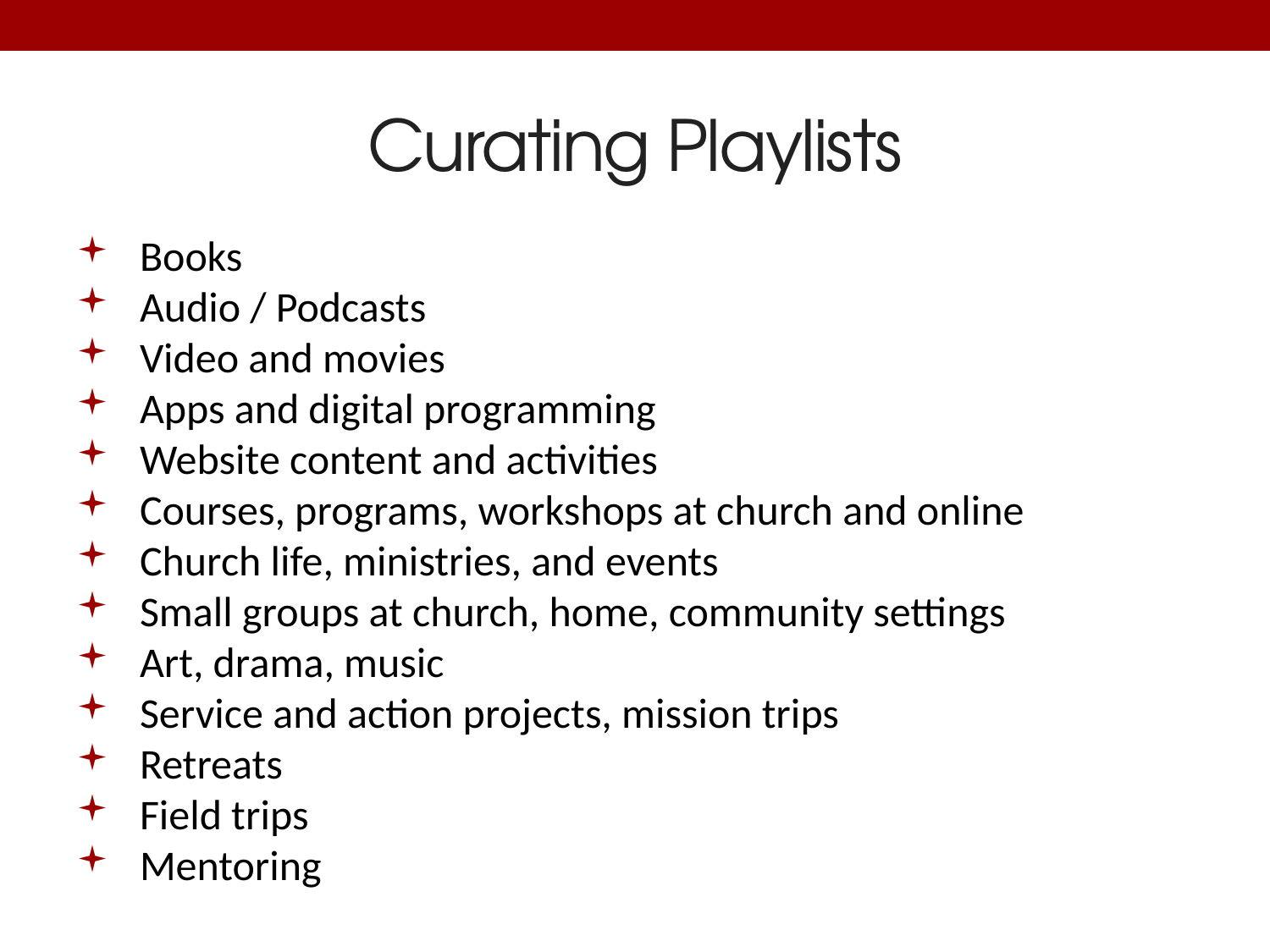

# Curating Playlists
Books
Audio / Podcasts
Video and movies
Apps and digital programming
Website content and activities
Courses, programs, workshops at church and online
Church life, ministries, and events
Small groups at church, home, community settings
Art, drama, music
Service and action projects, mission trips
Retreats
Field trips
Mentoring